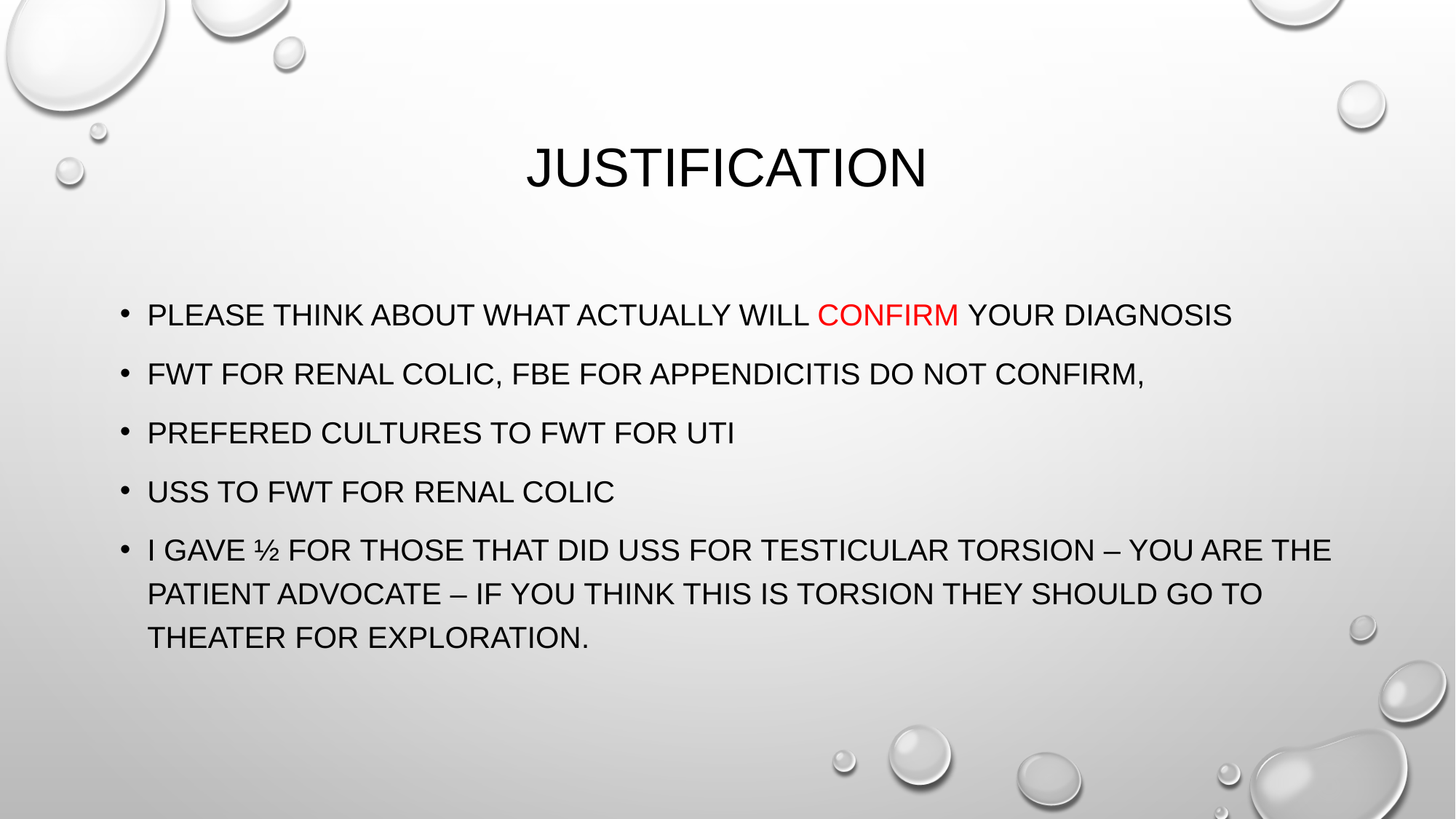

# Justification
Please think about what actually will CONFIRM your diagnosis
FWT for renal colic, FBE for appendicitis do not confirm,
Prefered cultures to FWT for UTI
USS to FWT for renal colic
I gave ½ for those that did USS for testicular torsion – you are the patient advocate – if you think this is torsion they should go to theater for exploration.